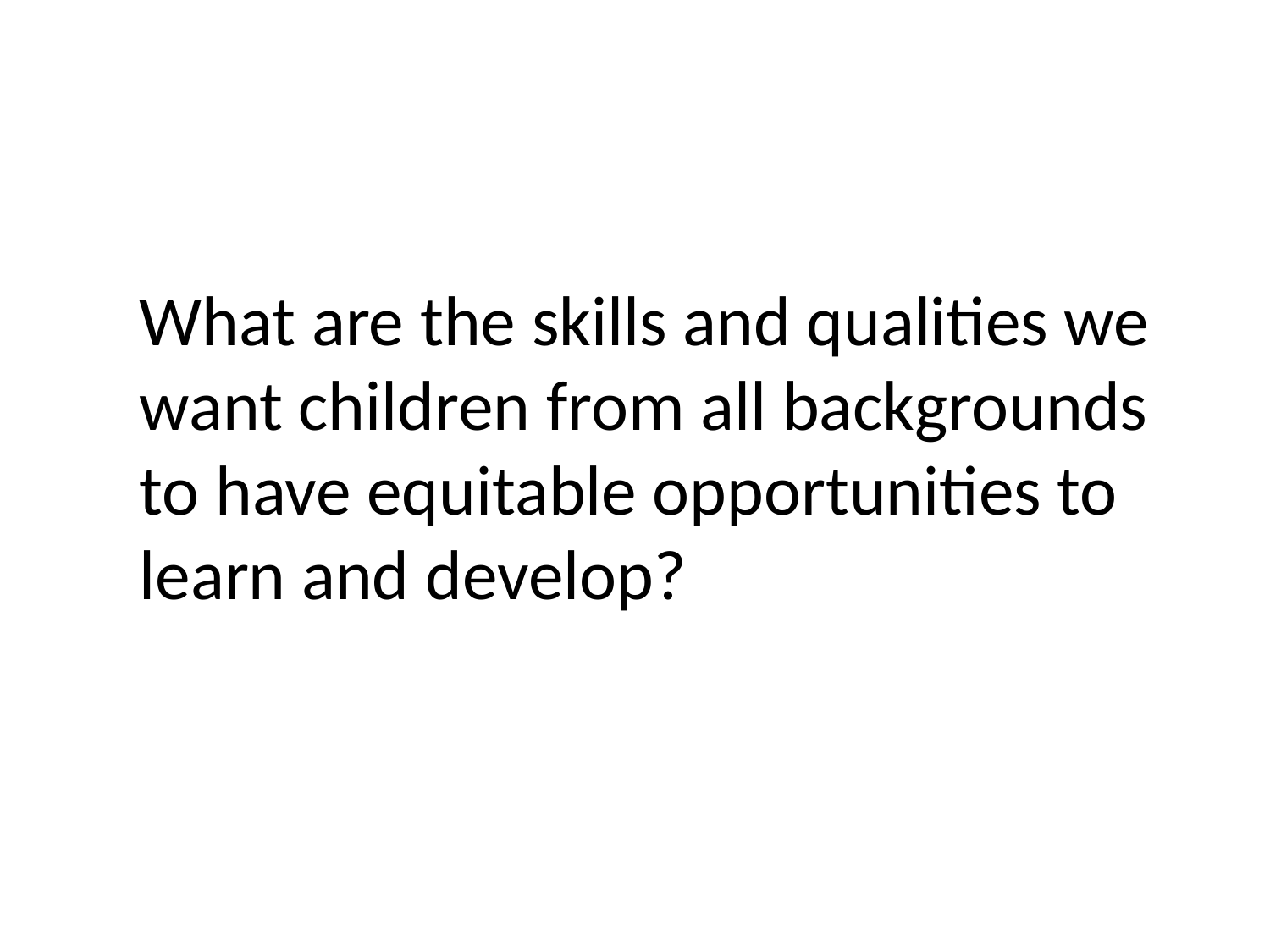

What are the skills and qualities we want children from all backgrounds to have equitable opportunities to learn and develop?